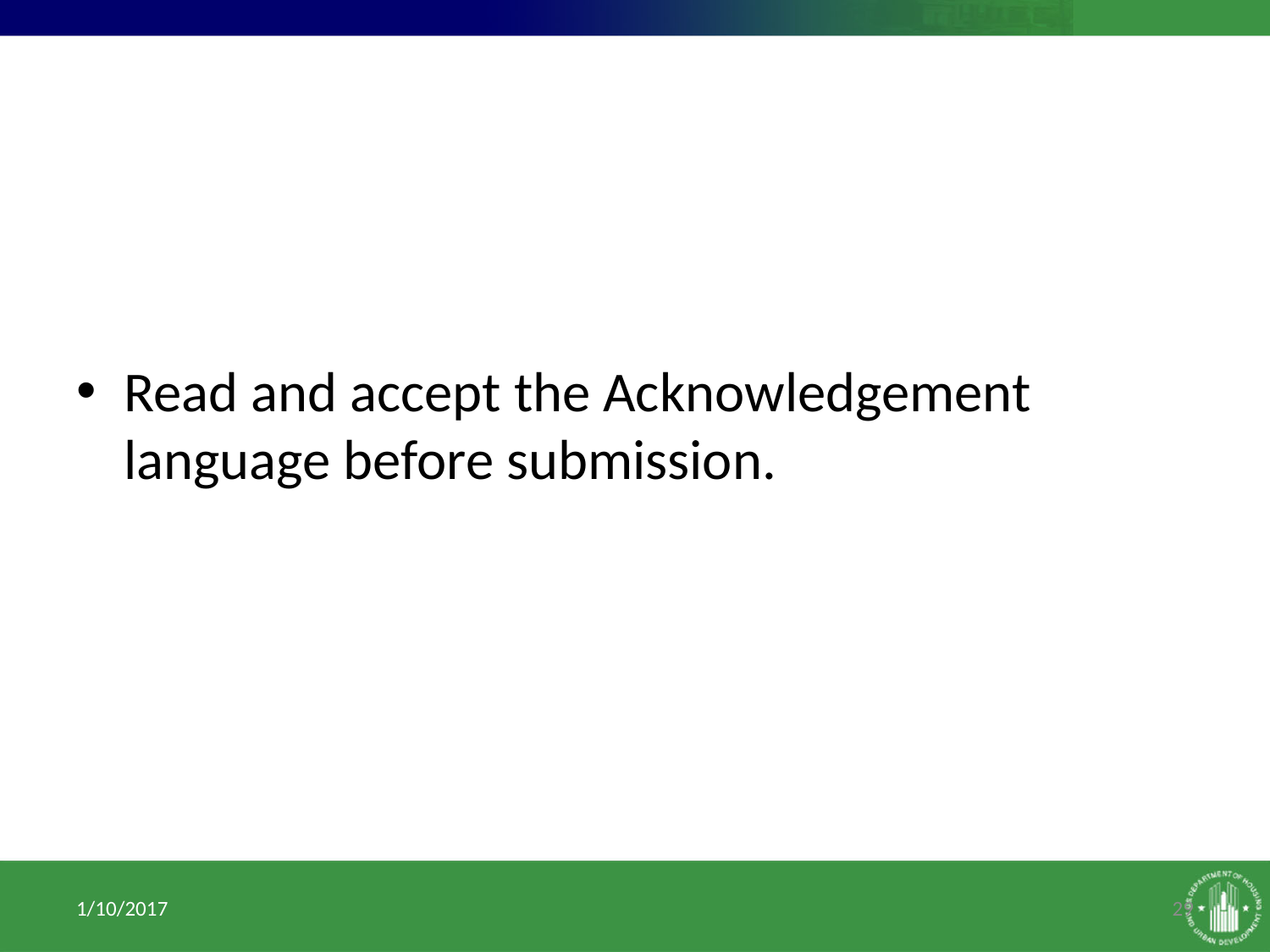

Read and accept the Acknowledgement language before submission.

1/10/2017
29